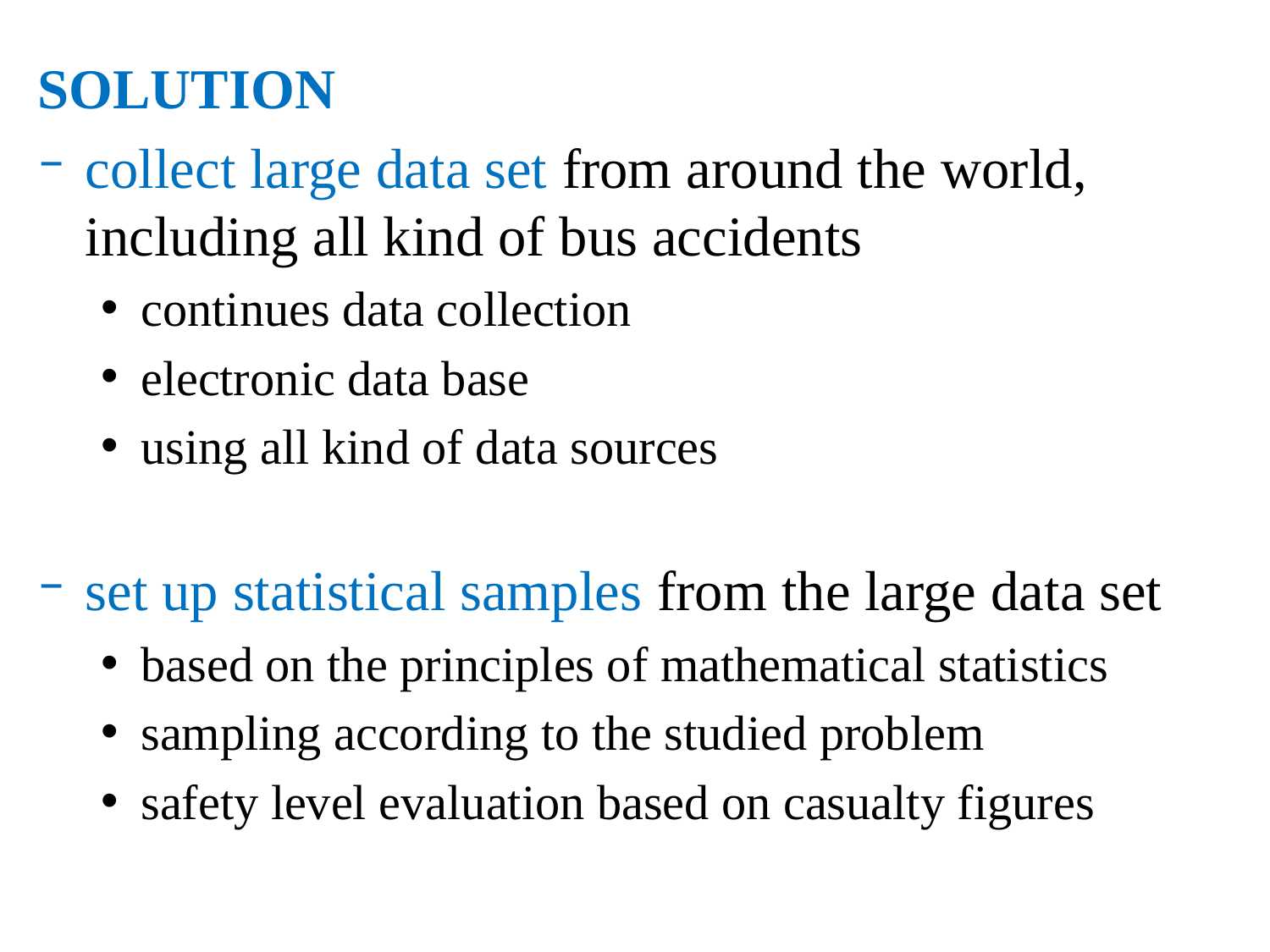

SOLUTION
collect large data set from around the world, including all kind of bus accidents
continues data collection
electronic data base
using all kind of data sources

set up statistical samples from the large data set
based on the principles of mathematical statistics
sampling according to the studied problem
safety level evaluation based on casualty figures